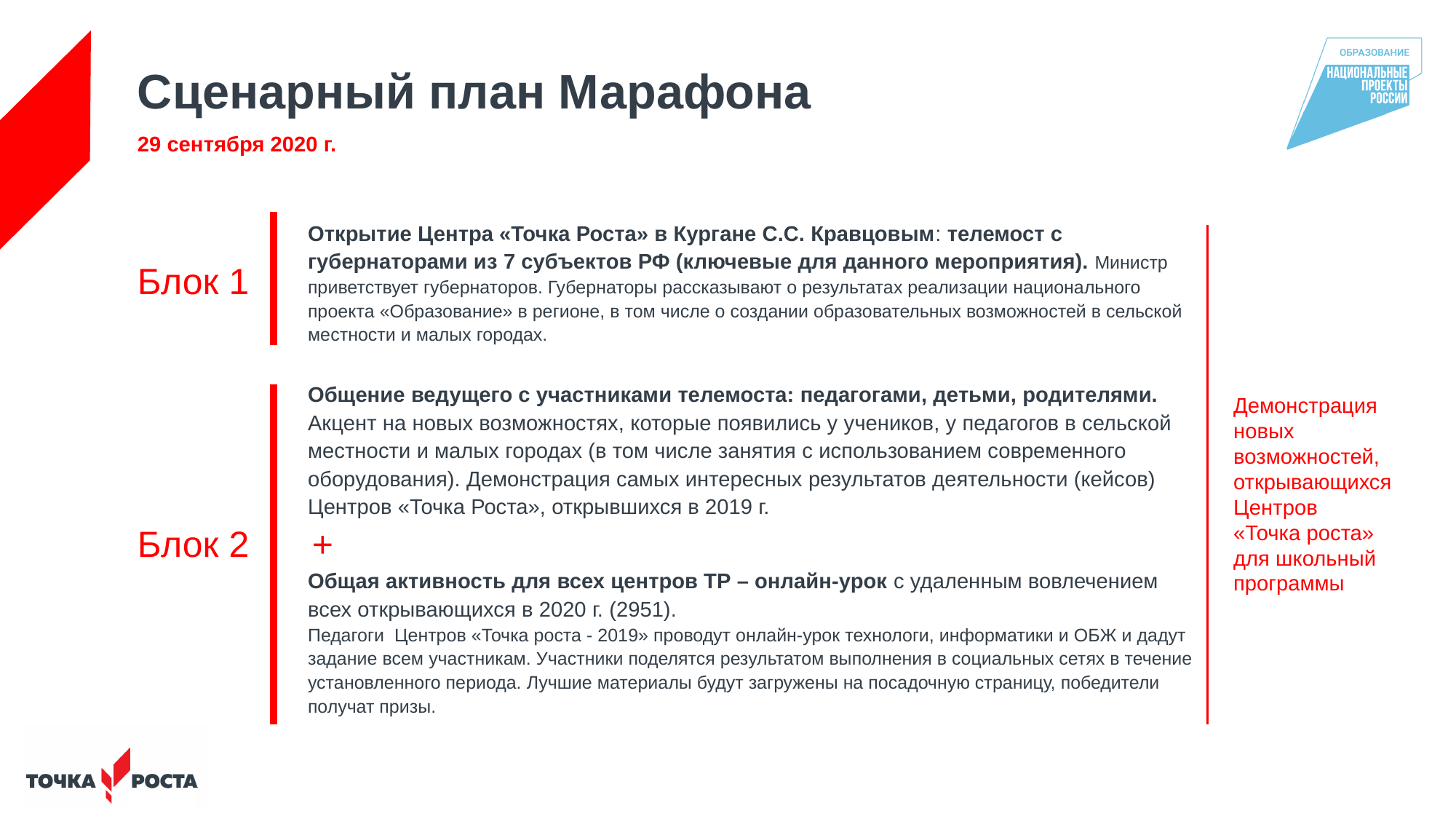

# Сценарный план Марафона
29 сентября 2020 г.
Открытие Центра «Точка Роста» в Кургане С.С. Кравцовым: телемост с губернаторами из 7 субъектов РФ (ключевые для данного мероприятия). Министр приветствует губернаторов. Губернаторы рассказывают о результатах реализации национального проекта «Образование» в регионе, в том числе о создании образовательных возможностей в сельской местности и малых городах.
Блок 1
Общение ведущего с участниками телемоста: педагогами, детьми, родителями. Акцент на новых возможностях, которые появились у учеников, у педагогов в сельской местности и малых городах (в том числе занятия с использованием современного оборудования). Демонстрация самых интересных результатов деятельности (кейсов) Центров «Точка Роста», открывшихся в 2019 г.
Демонстрация новых возможностей, открывающихся Центров
«Точка роста»
для школьный программы
Блок 2
+
Общая активность для всех центров ТР – онлайн-урок с удаленным вовлечением всех открывающихся в 2020 г. (2951).
Педагоги  Центров «Точка роста - 2019» проводут онлайн-урок технологи, информатики и ОБЖ и дадут задание всем участникам. Участники поделятся результатом выполнения в социальных сетях в течение установленного периода. Лучшие материалы будут загружены на посадочную страницу, победители получат призы.
2